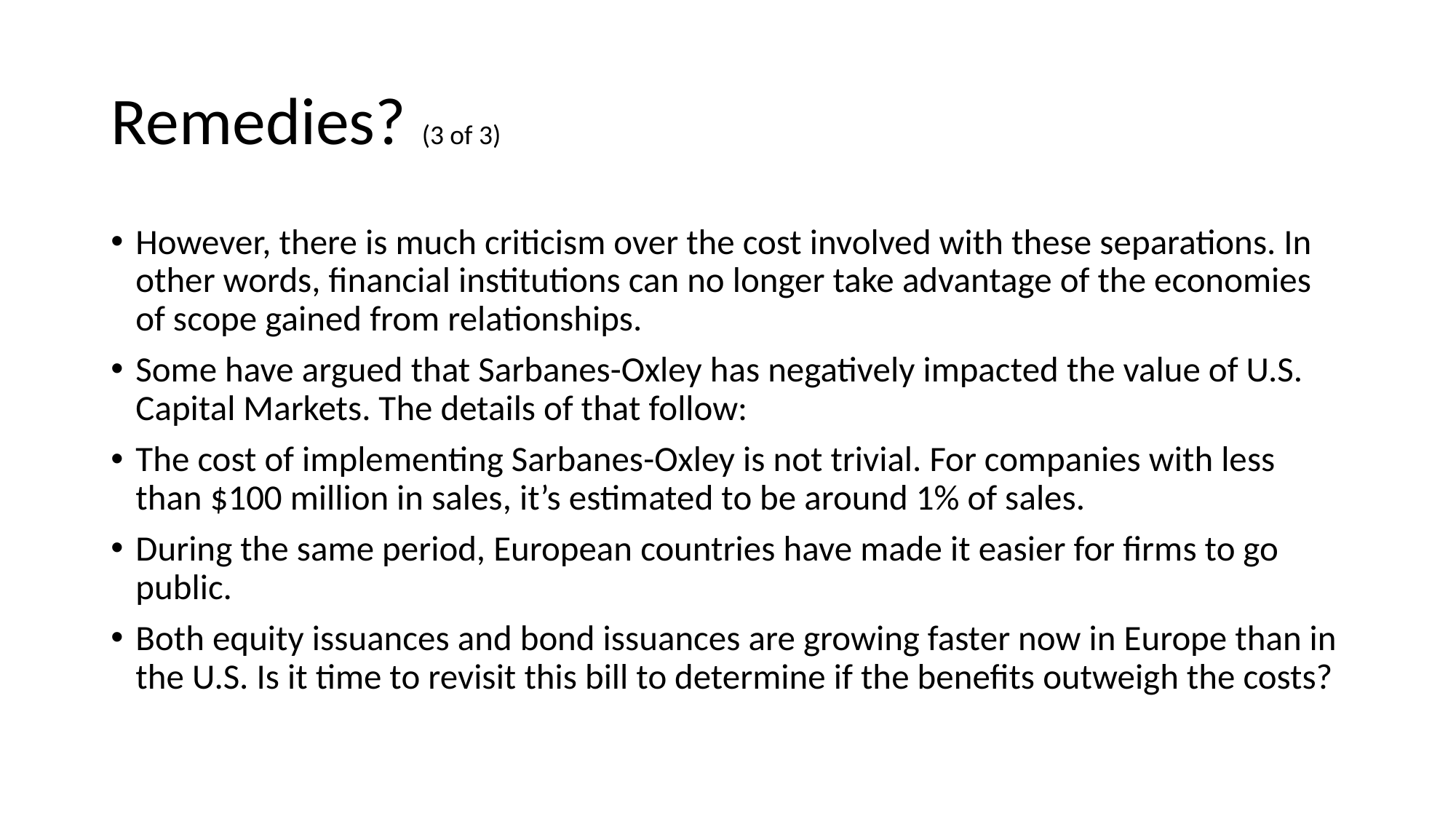

# Remedies? (3 of 3)
However, there is much criticism over the cost involved with these separations. In other words, financial institutions can no longer take advantage of the economies of scope gained from relationships.
Some have argued that Sarbanes-Oxley has negatively impacted the value of U.S. Capital Markets. The details of that follow:
The cost of implementing Sarbanes-Oxley is not trivial. For companies with less than $100 million in sales, it’s estimated to be around 1% of sales.
During the same period, European countries have made it easier for firms to go public.
Both equity issuances and bond issuances are growing faster now in Europe than in the U.S. Is it time to revisit this bill to determine if the benefits outweigh the costs?